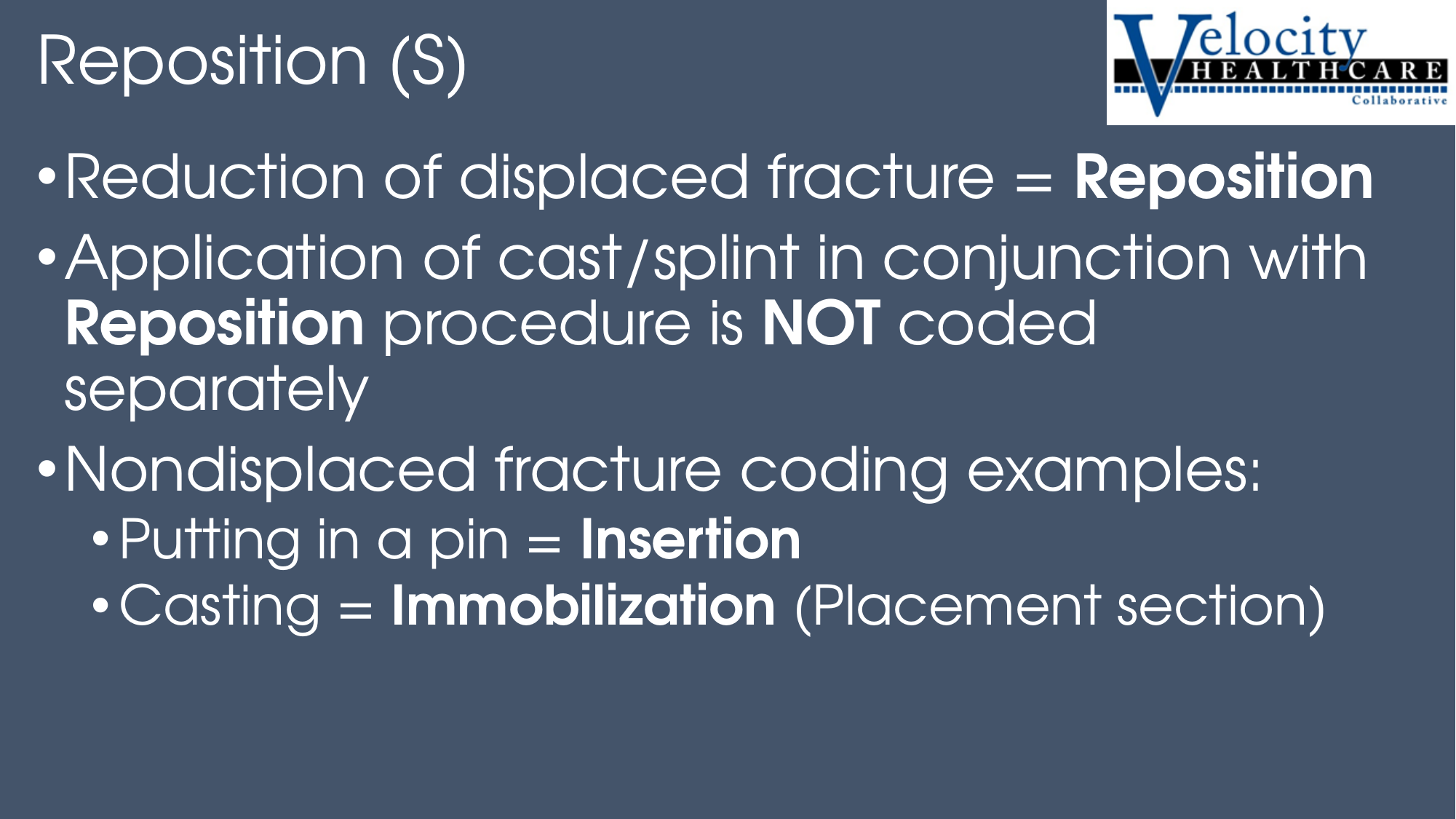

# Reposition (S)
Reduction of displaced fracture = Reposition
Application of cast/splint in conjunction with Reposition procedure is NOT coded separately
Nondisplaced fracture coding examples:
Putting in a pin = Insertion
Casting = Immobilization (Placement section)